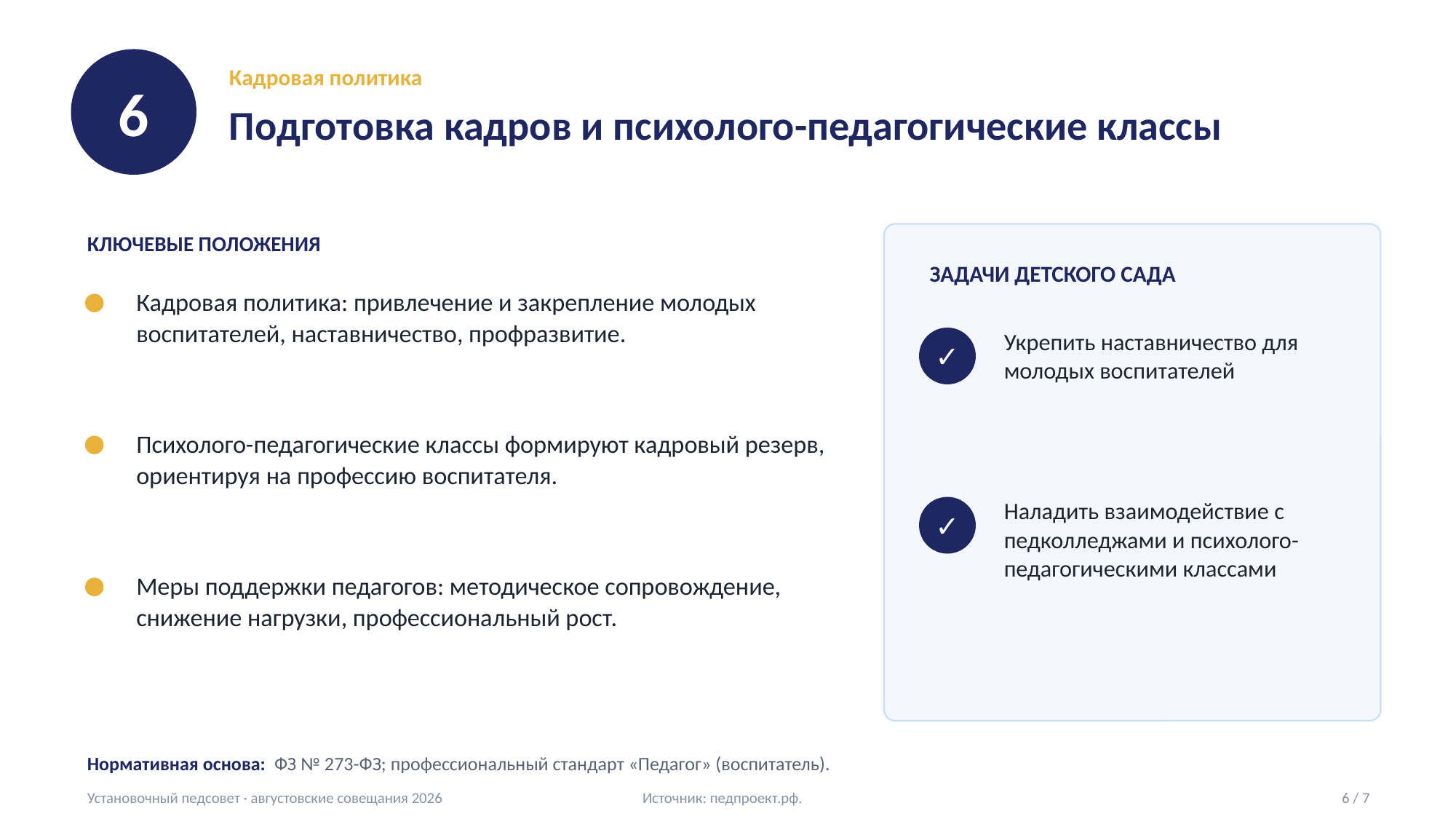

6
Кадровая политика
Подготовка кадров и психолого-педагогические классы
КЛЮЧЕВЫЕ ПОЛОЖЕНИЯ

ЗАДАЧИ ДЕТСКОГО САДА
Кадровая политика: привлечение и закрепление молодых воспитателей, наставничество, профразвитие.

Укрепить наставничество для молодых воспитателей

✓
Психолого-педагогические классы формируют кадровый резерв, ориентируя на профессию воспитателя.

Наладить взаимодействие с педколледжами и психолого-педагогическими классами

✓
Меры поддержки педагогов: методическое сопровождение, снижение нагрузки, профессиональный рост.

Нормативная основа:  ФЗ № 273-ФЗ; профессиональный стандарт «Педагог» (воспитатель).
Установочный педсовет · августовские совещания 2026                                                          Источник: педпроект.рф.
6 / 7